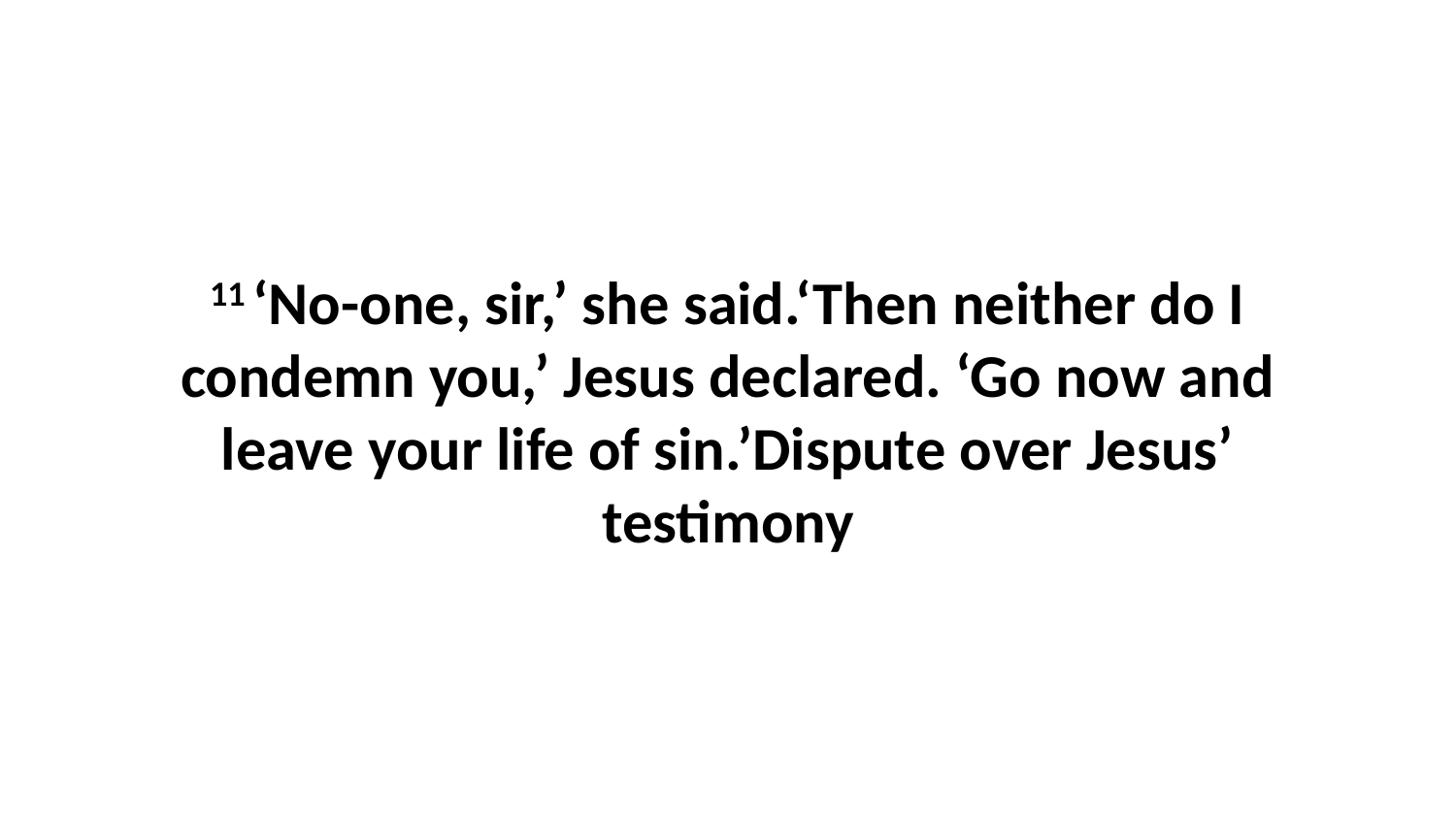

11 ‘No-one, sir,’ she said.‘Then neither do I condemn you,’ Jesus declared. ‘Go now and leave your life of sin.’Dispute over Jesus’ testimony